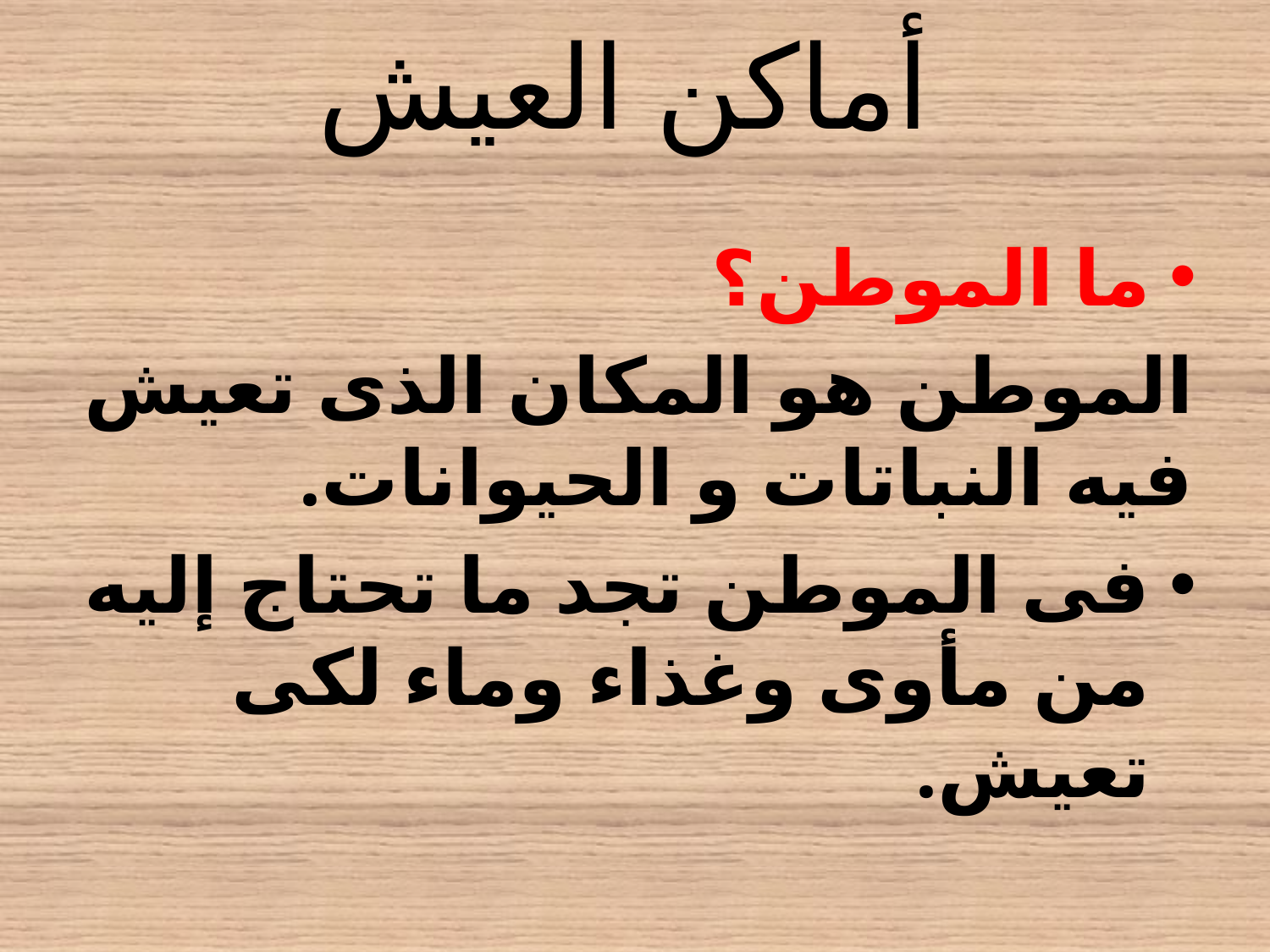

# أماكن العيش
ما الموطن؟
الموطن هو المكان الذى تعيش فيه النباتات و الحيوانات.
فى الموطن تجد ما تحتاج إليه من مأوى وغذاء وماء لكى تعيش.